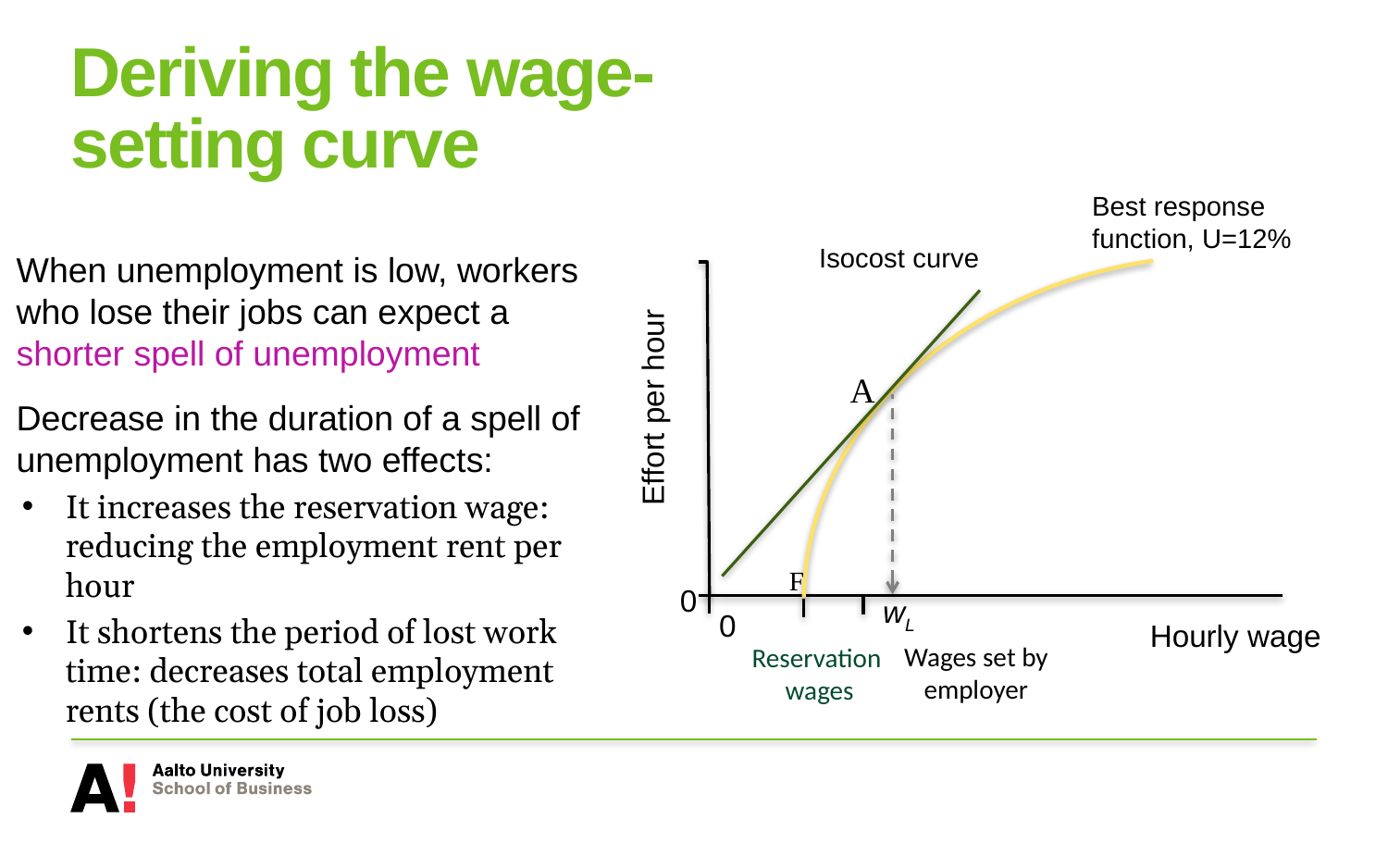

# Deriving the wage-setting curve
Best response
function, U=12%

Reservation
wages
Effort per hour
0
0
Hourly wage
Isocost curve
When unemployment is low, workers who lose their jobs can expect a shorter spell of unemployment
Decrease in the duration of a spell of unemployment has two effects:
It increases the reservation wage: reducing the employment rent per hour
It shortens the period of lost work time: decreases total employment rents (the cost of job loss)

A
F
wL

Wages set by employer